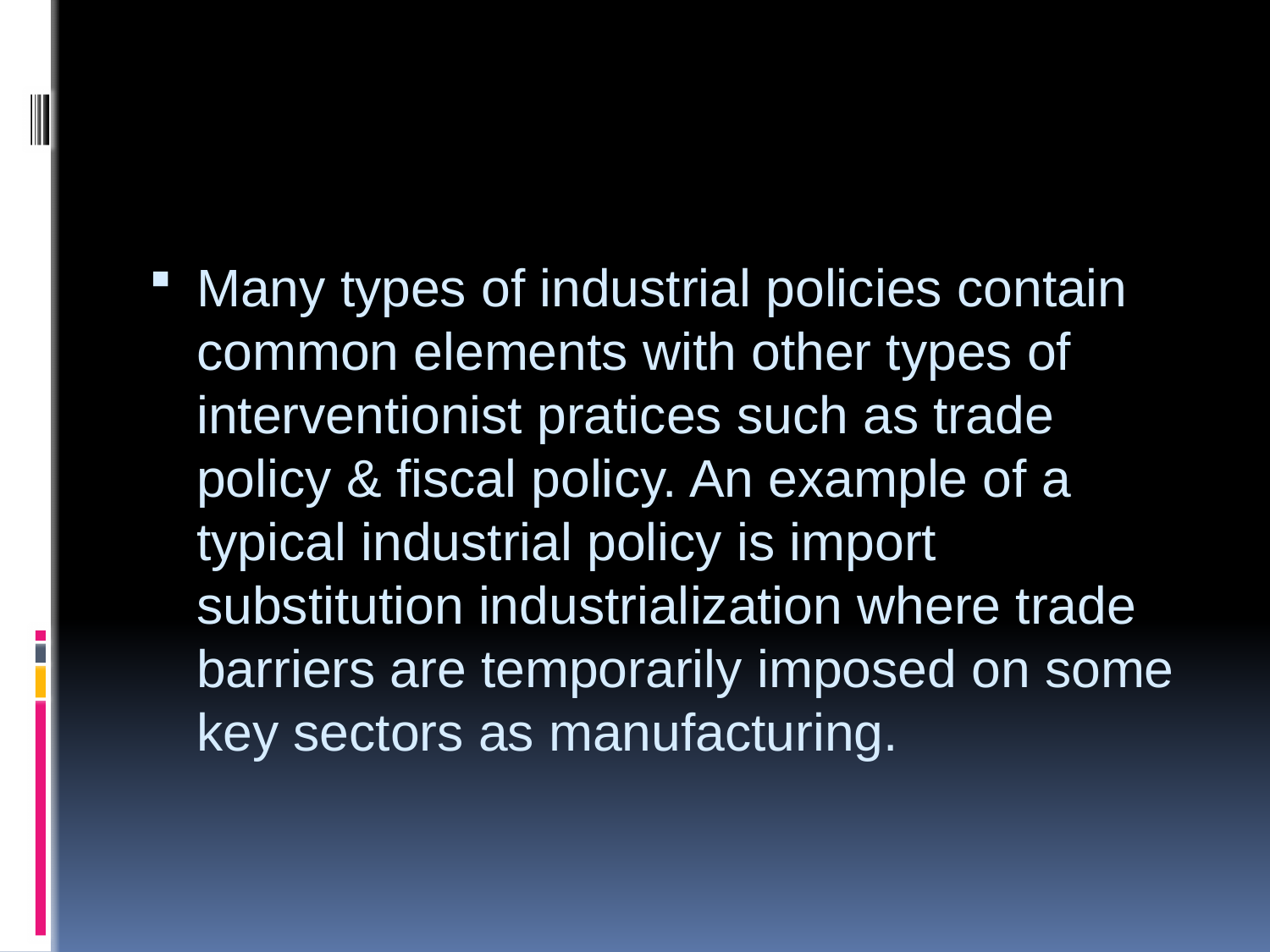

Many types of industrial policies contain common elements with other types of interventionist pratices such as trade policy & fiscal policy. An example of a typical industrial policy is import substitution industrialization where trade barriers are temporarily imposed on some key sectors as manufacturing.